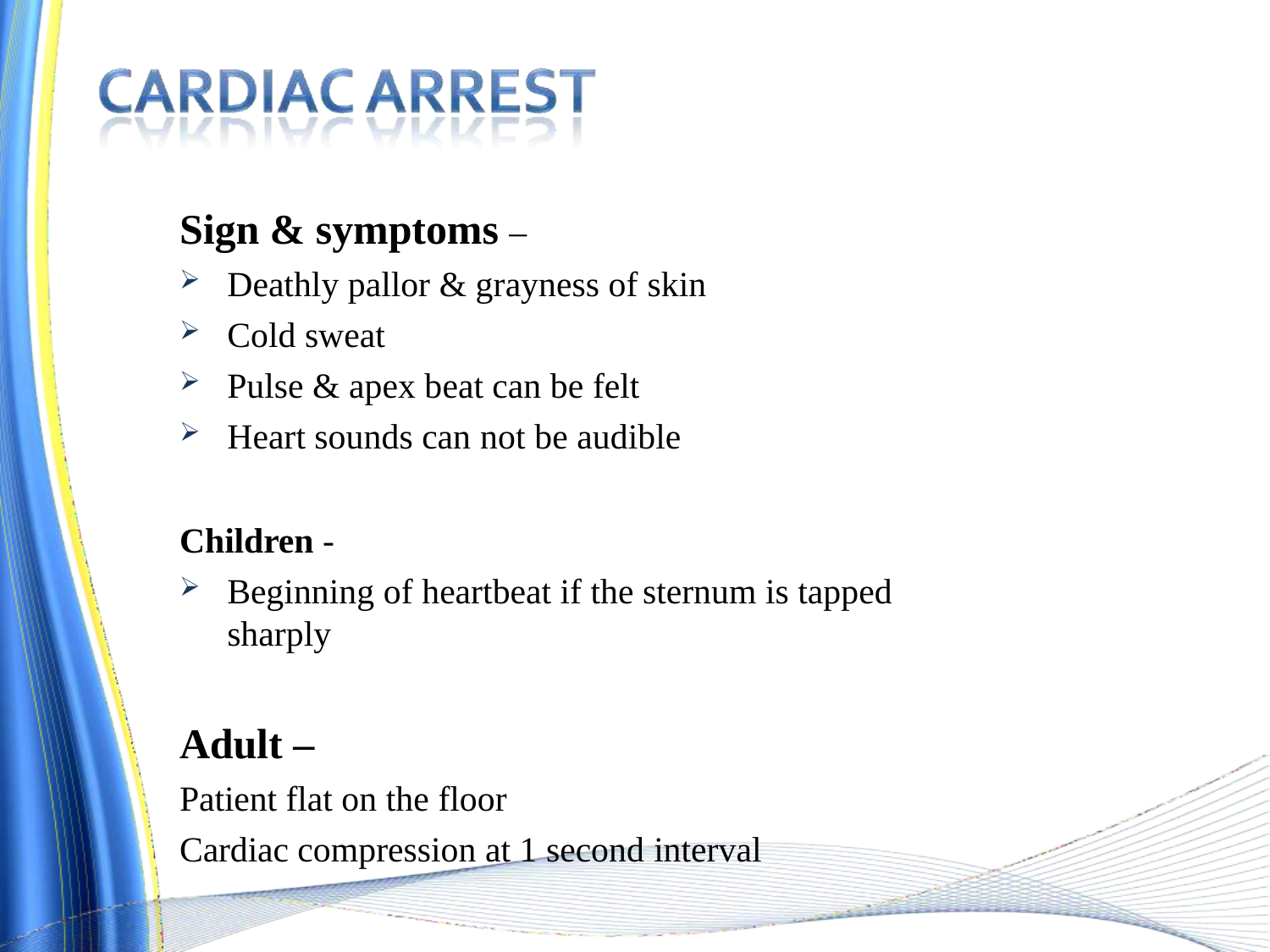

# Sign & symptoms –
Deathly pallor & grayness of skin
Cold sweat
Pulse & apex beat can be felt
Heart sounds can not be audible

Children -
Beginning of heartbeat if the sternum is tapped sharply

Adult –
Patient flat on the floor
Cardiac compression at 1 second interval